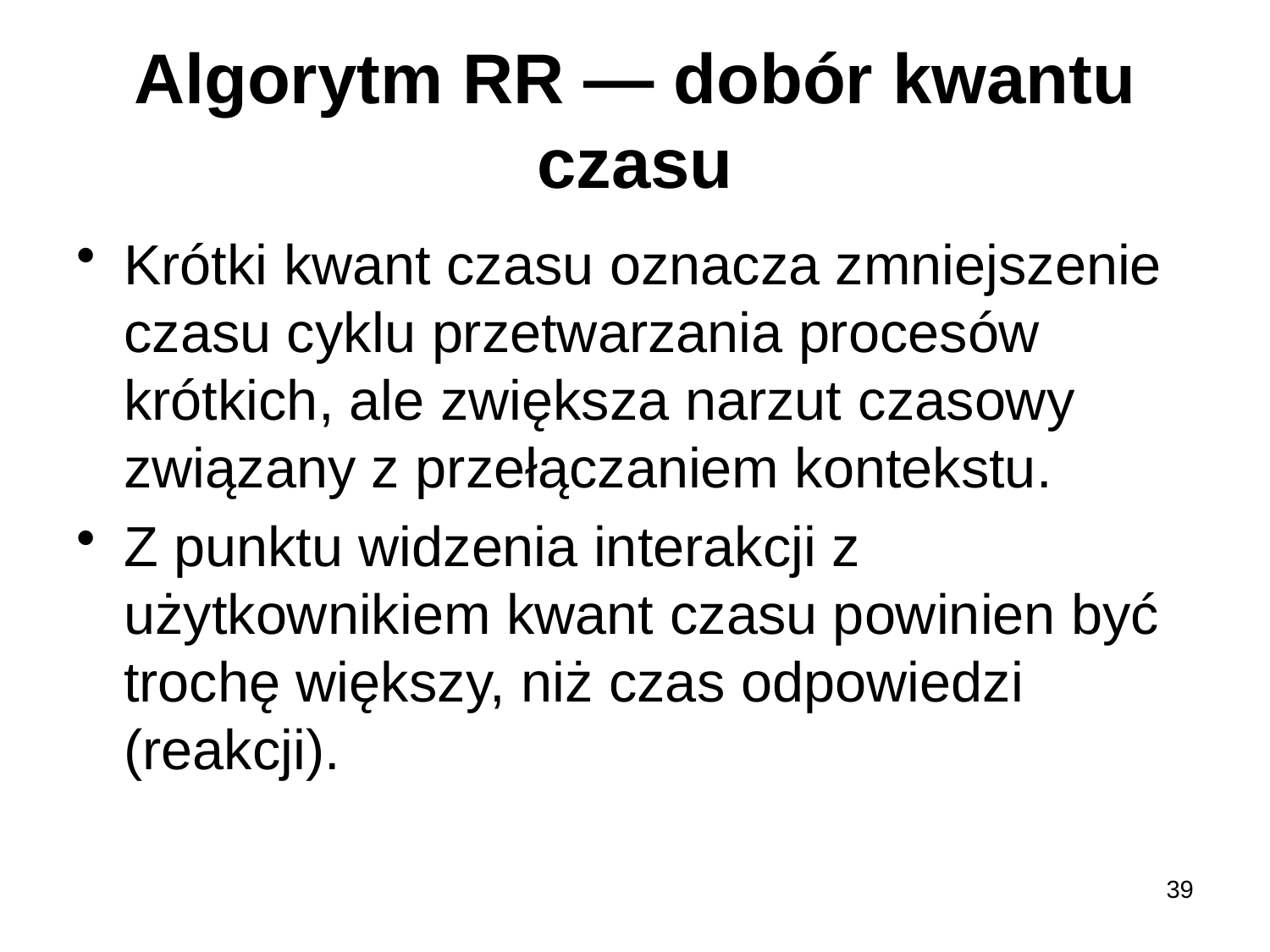

# Algorytm RR — dobór kwantu czasu
Krótki kwant czasu oznacza zmniejszenie czasu cyklu przetwarzania procesów krótkich, ale zwiększa narzut czasowy związany z przełączaniem kontekstu.
Z punktu widzenia interakcji z użytkownikiem kwant czasu powinien być trochę większy, niż czas odpowiedzi (reakcji).
39